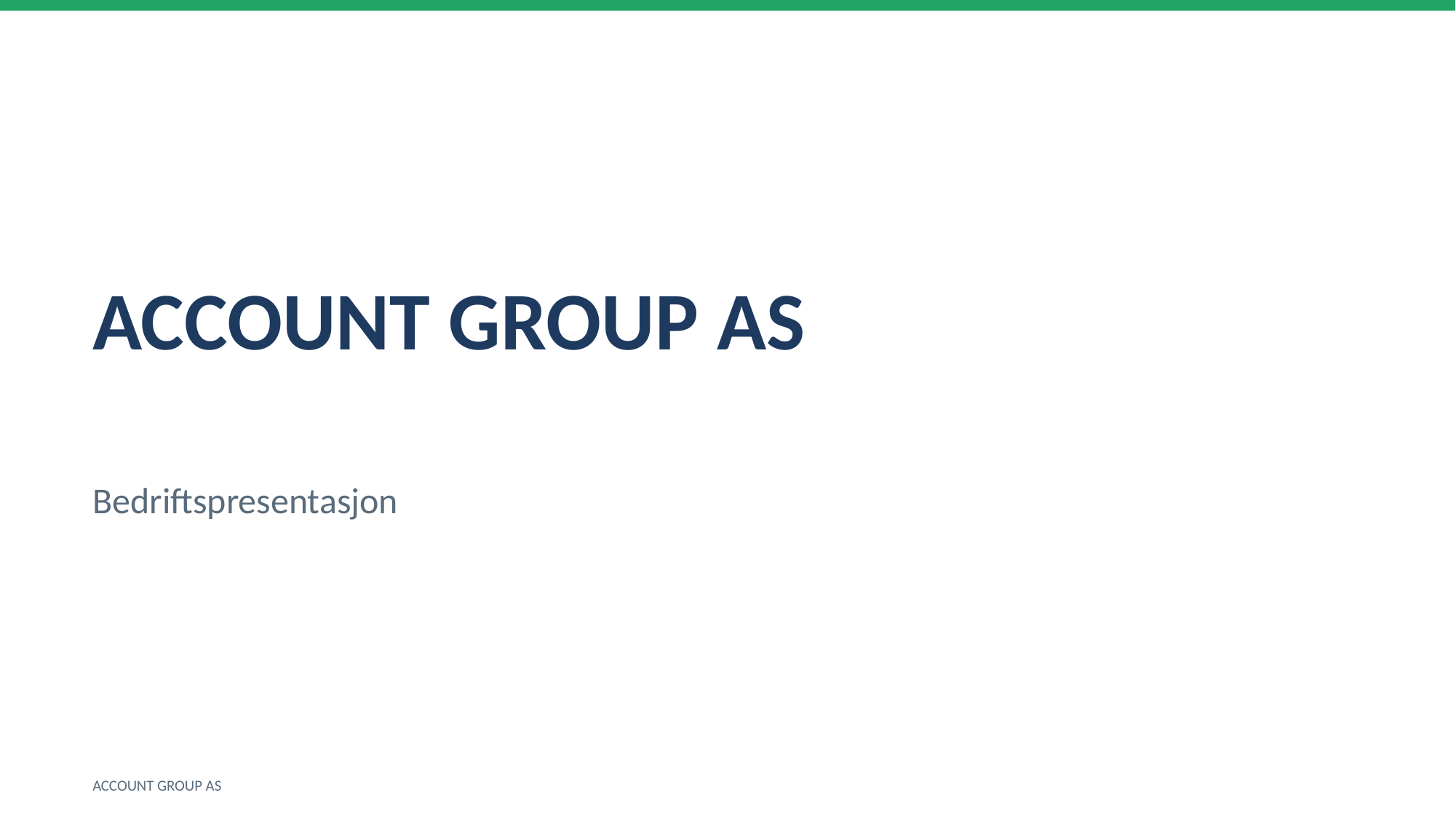

ACCOUNT GROUP AS
Bedriftspresentasjon
ACCOUNT GROUP AS